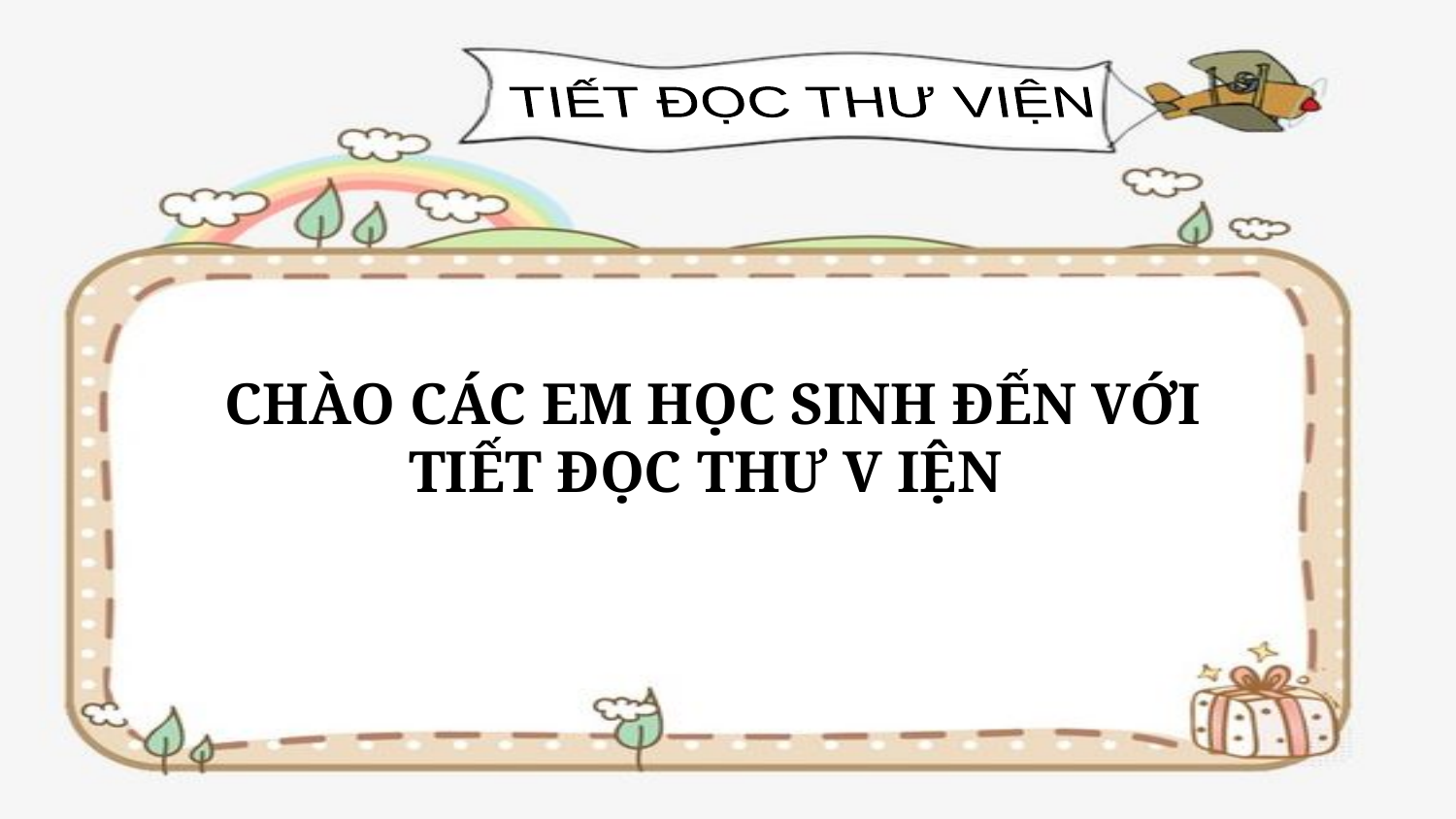

TIẾT ĐỌC THƯ VIỆN

#
CHÀO CÁC EM HỌC SINH ĐẾN VỚI TIẾT ĐỌC THƯ V IỆN